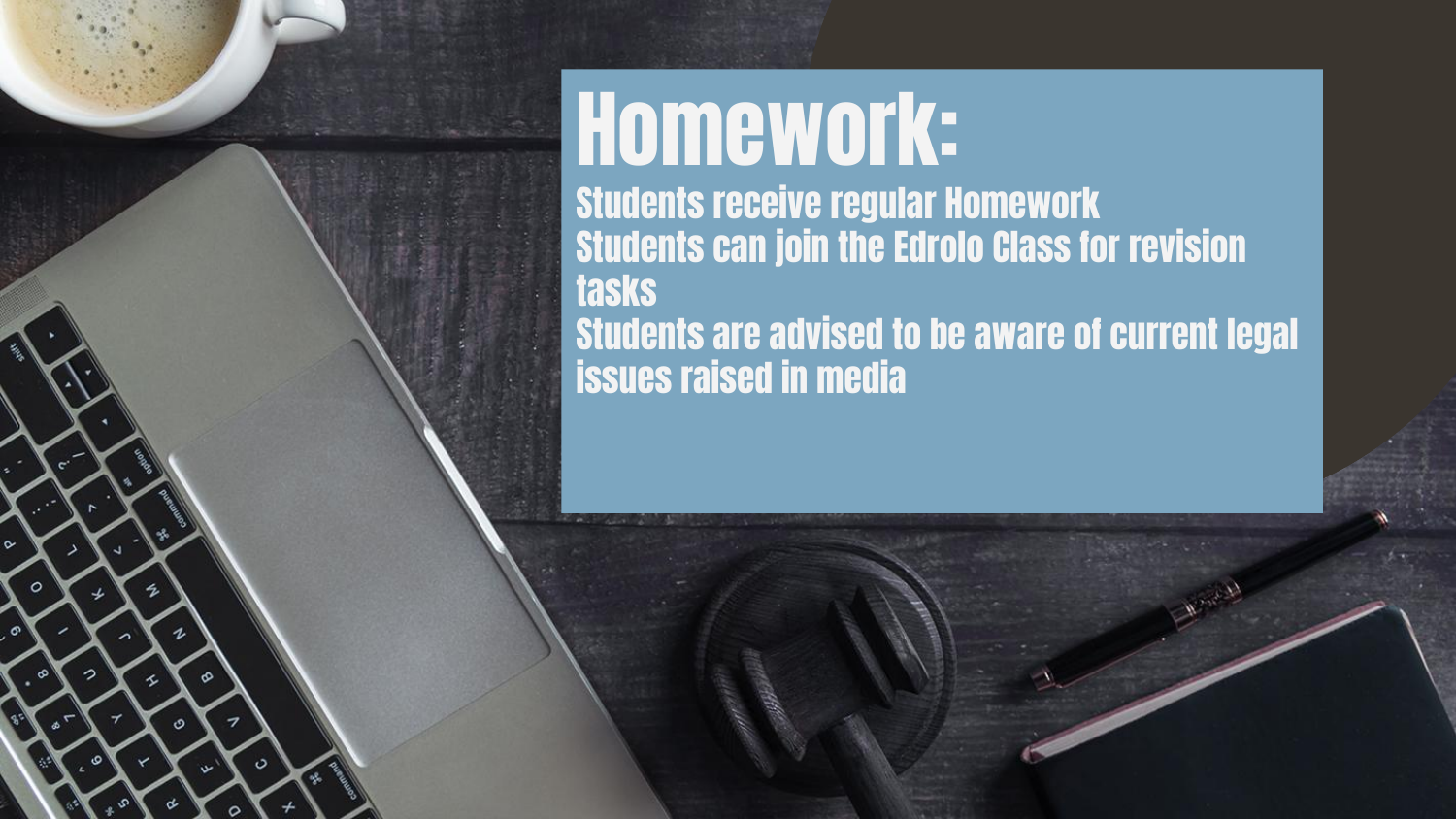

# Homework: Students receive regular Homework Students can join the Edrolo Class for revision tasks Students are advised to be aware of current legal issues raised in media